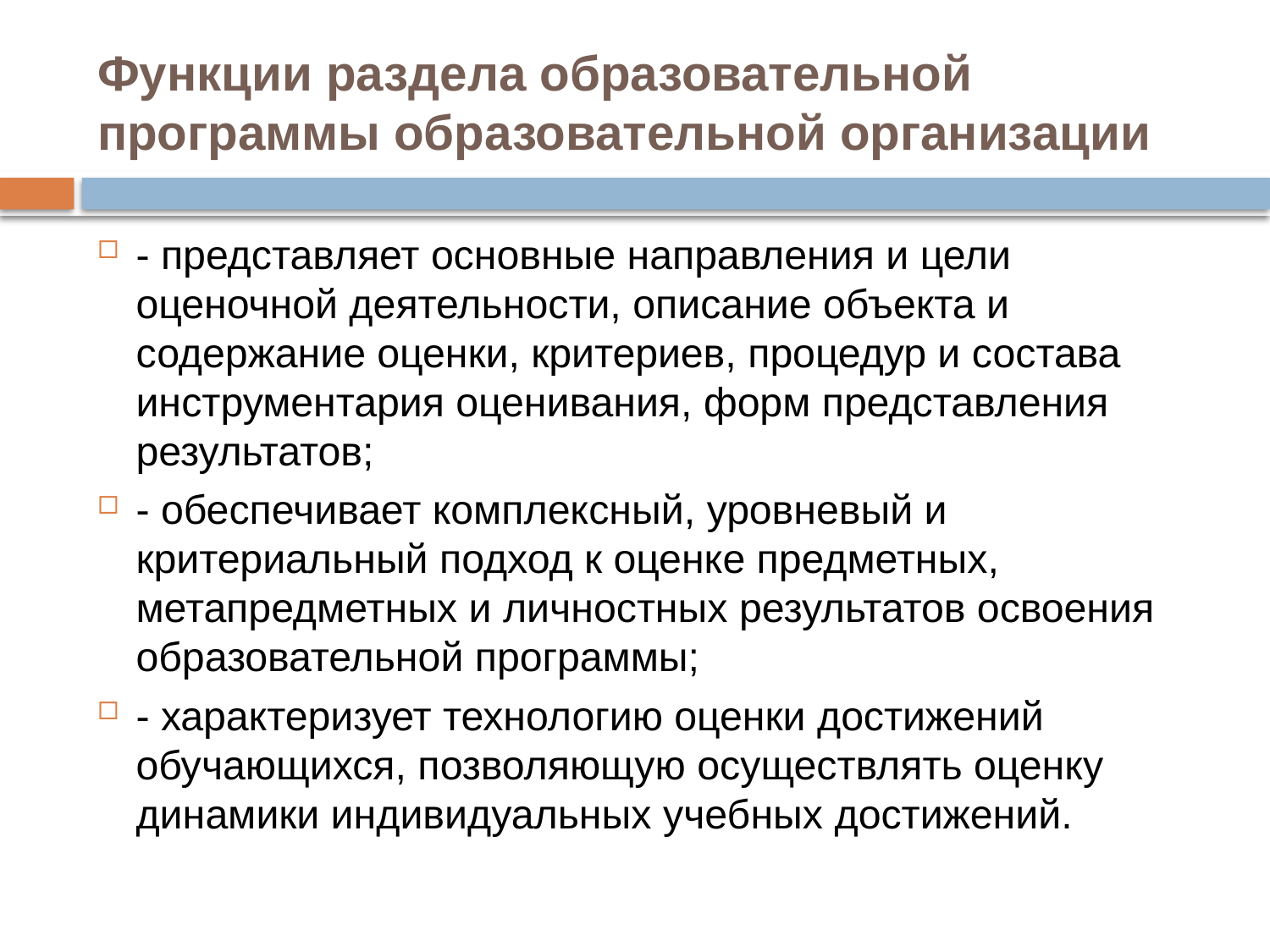

# Функции раздела образовательной программы образовательной организации
- представляет основные направления и цели оценочной деятельности, описание объекта и содержание оценки, критериев, процедур и состава инструментария оценивания, форм представления результатов;
- обеспечивает комплексный, уровневый и критериальный подход к оценке предметных, метапредметных и личностных результатов освоения образовательной программы;
- характеризует технологию оценки достижений обучающихся, позволяющую осуществлять оценку динамики индивидуальных учебных достижений.